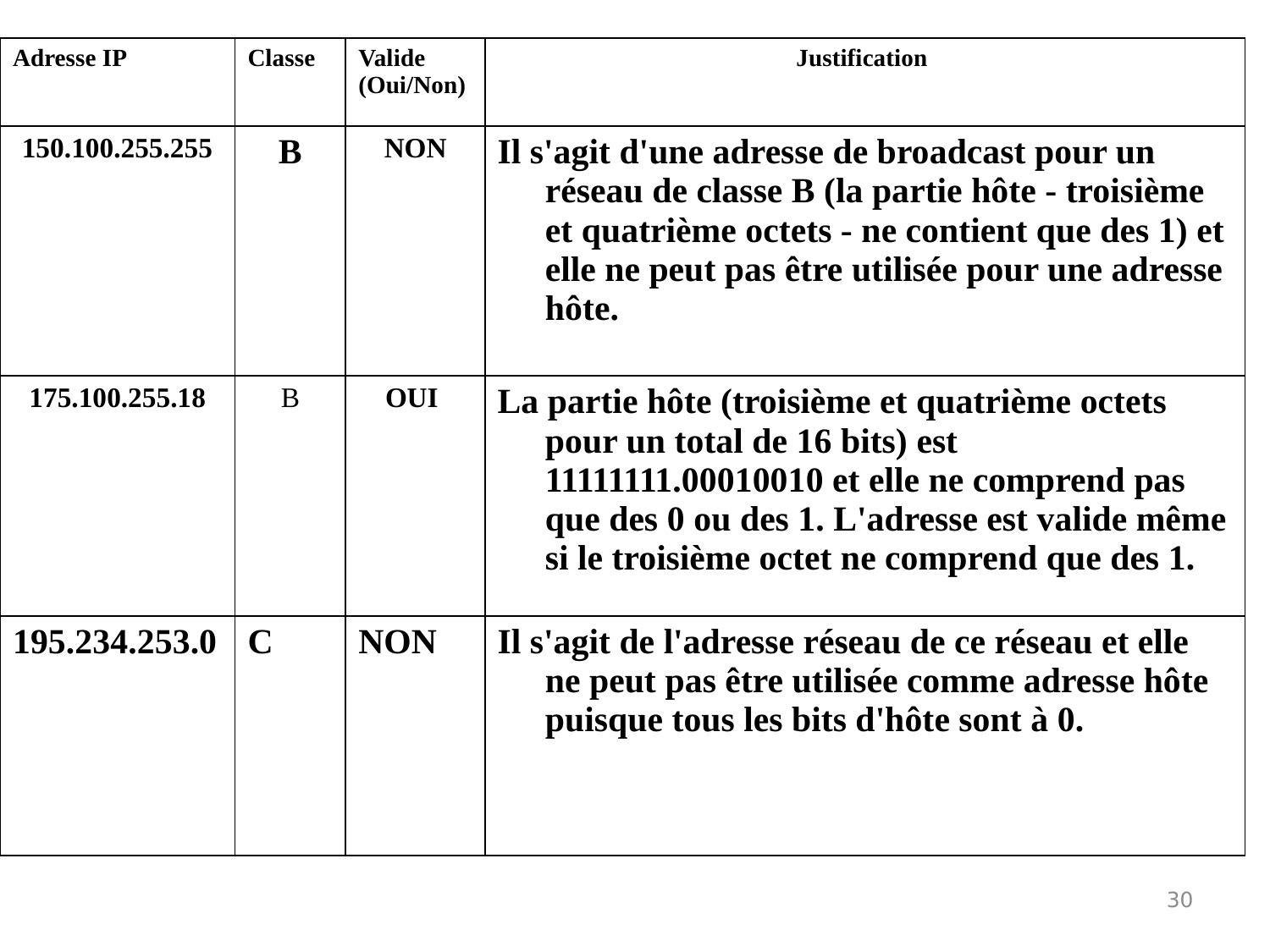

| Adresse IP | Classe | Valide (Oui/Non) | Justification |
| --- | --- | --- | --- |
| 150.100.255.255 | B | NON | Il s'agit d'une adresse de broadcast pour un réseau de classe B (la partie hôte - troisième et quatrième octets - ne contient que des 1) et elle ne peut pas être utilisée pour une adresse hôte. |
| 175.100.255.18 | B | OUI | La partie hôte (troisième et quatrième octets pour un total de 16 bits) est 11111111.00010010 et elle ne comprend pas que des 0 ou des 1. L'adresse est valide même si le troisième octet ne comprend que des 1. |
| 195.234.253.0 | C | NON | Il s'agit de l'adresse réseau de ce réseau et elle ne peut pas être utilisée comme adresse hôte puisque tous les bits d'hôte sont à 0. |

30